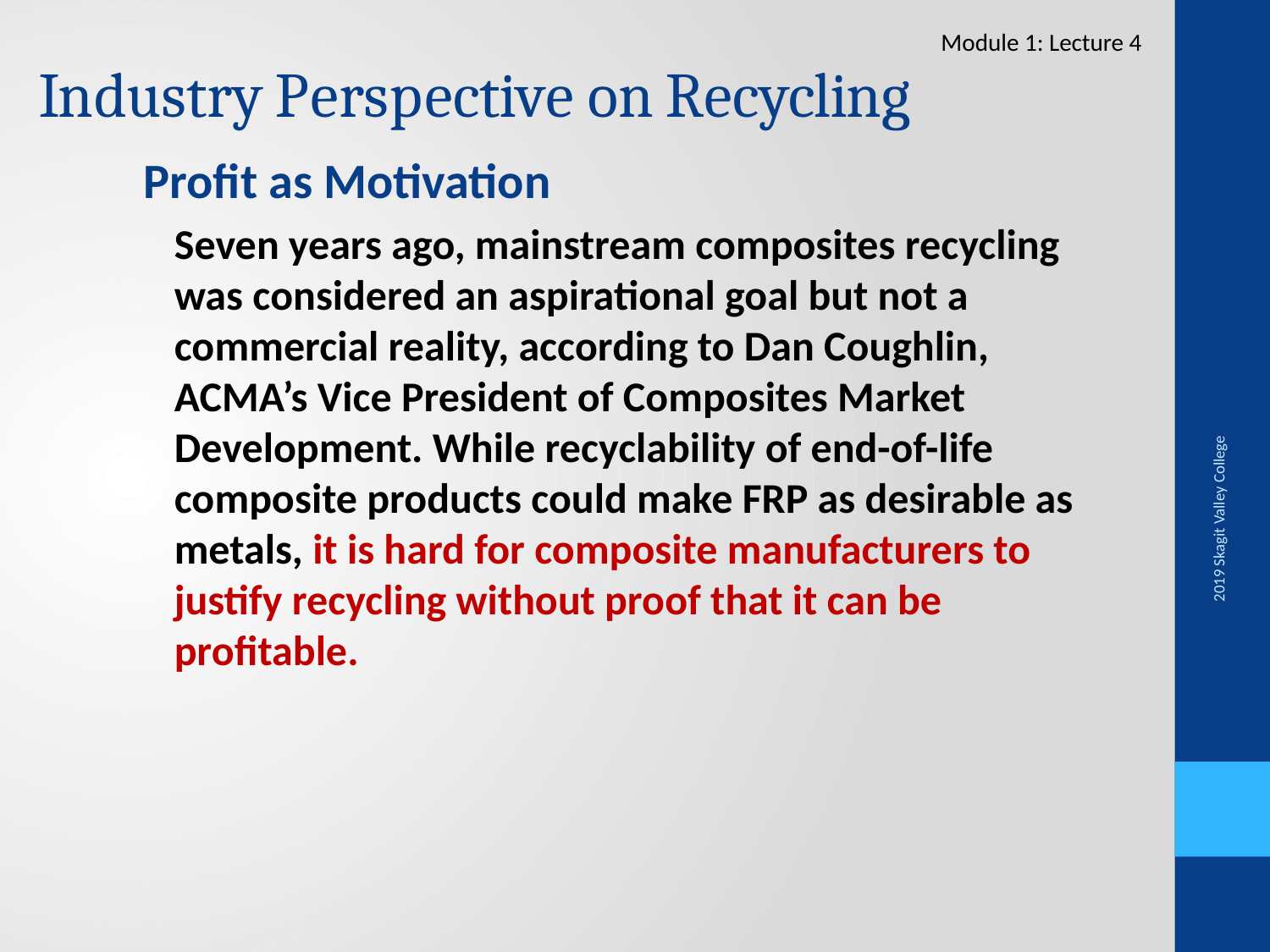

# Industry Perspective on Recycling
Module 1: Lecture 4
Profit as Motivation
Seven years ago, mainstream composites recycling was considered an aspirational goal but not a commercial reality, according to Dan Coughlin, ACMA’s Vice President of Composites Market Development. While recyclability of end-of-life composite products could make FRP as desirable as metals, it is hard for composite manufacturers to justify recycling without proof that it can be profitable.
2019 Skagit Valley College